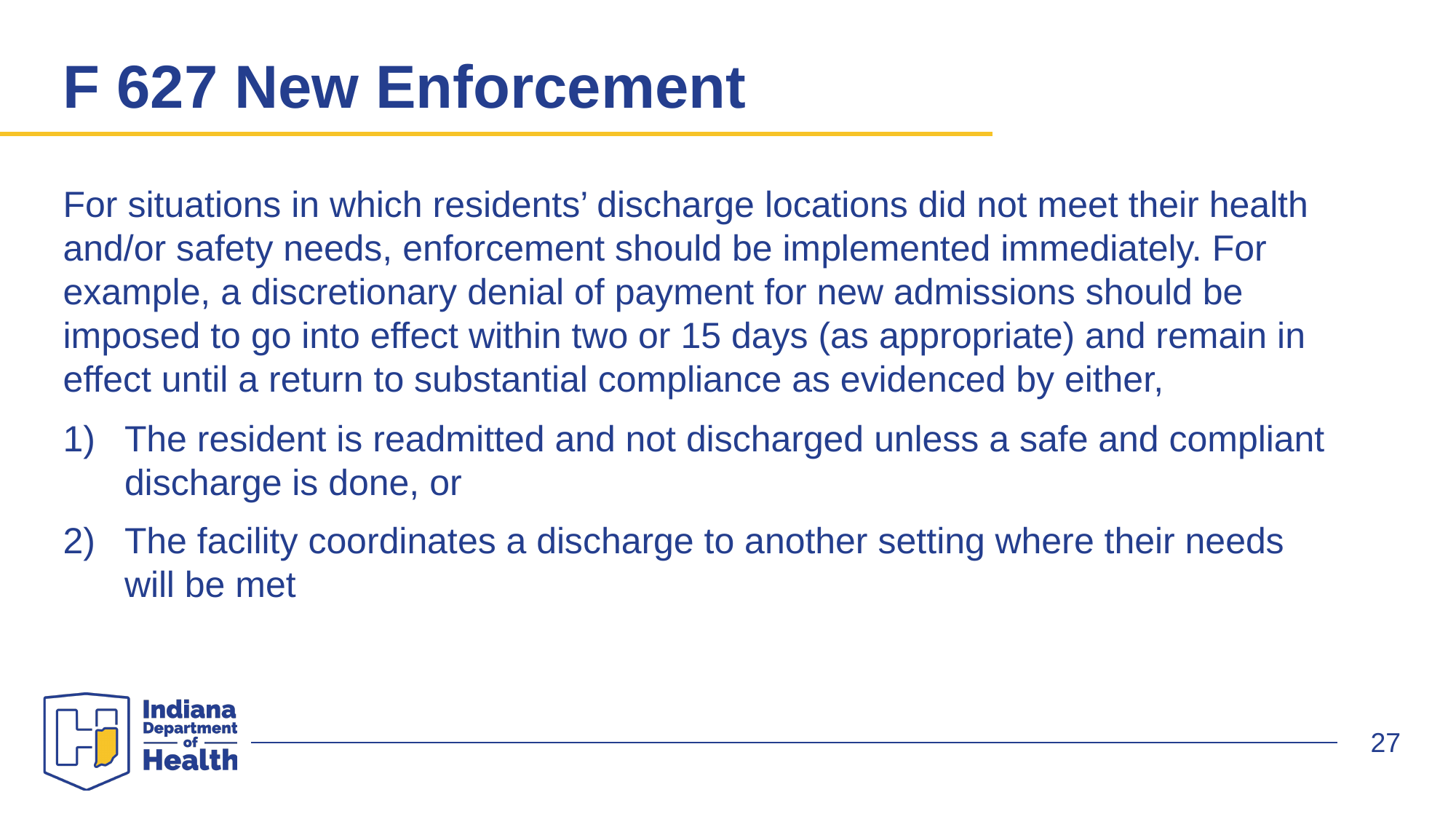

# F 627 New Enforcement
For situations in which residents’ discharge locations did not meet their health and/or safety needs, enforcement should be implemented immediately. For example, a discretionary denial of payment for new admissions should be imposed to go into effect within two or 15 days (as appropriate) and remain in effect until a return to substantial compliance as evidenced by either,
The resident is readmitted and not discharged unless a safe and compliant discharge is done, or
The facility coordinates a discharge to another setting where their needs will be met
27